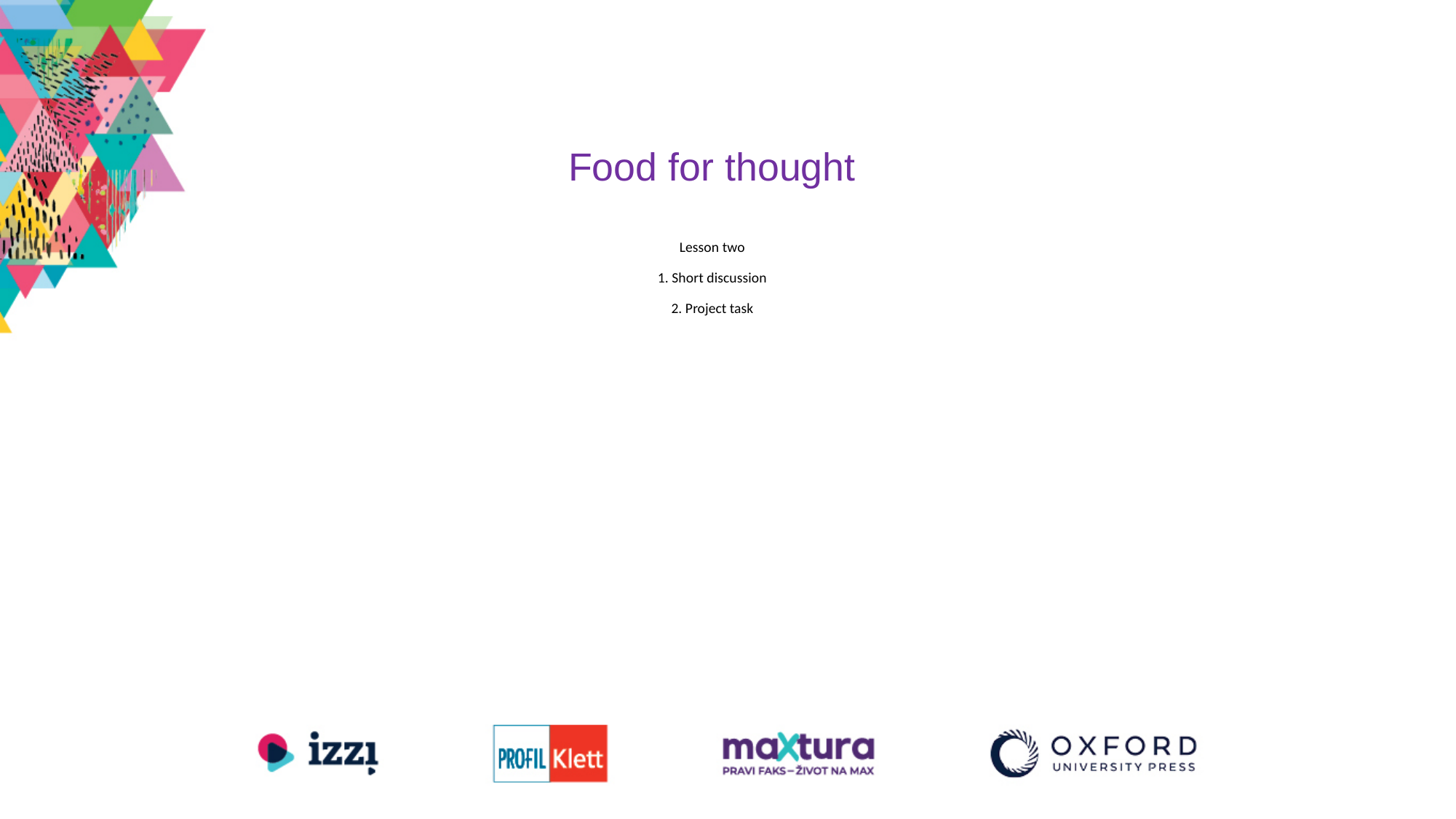

# Food for thought Lesson two 1. Short discussion 2. Project task